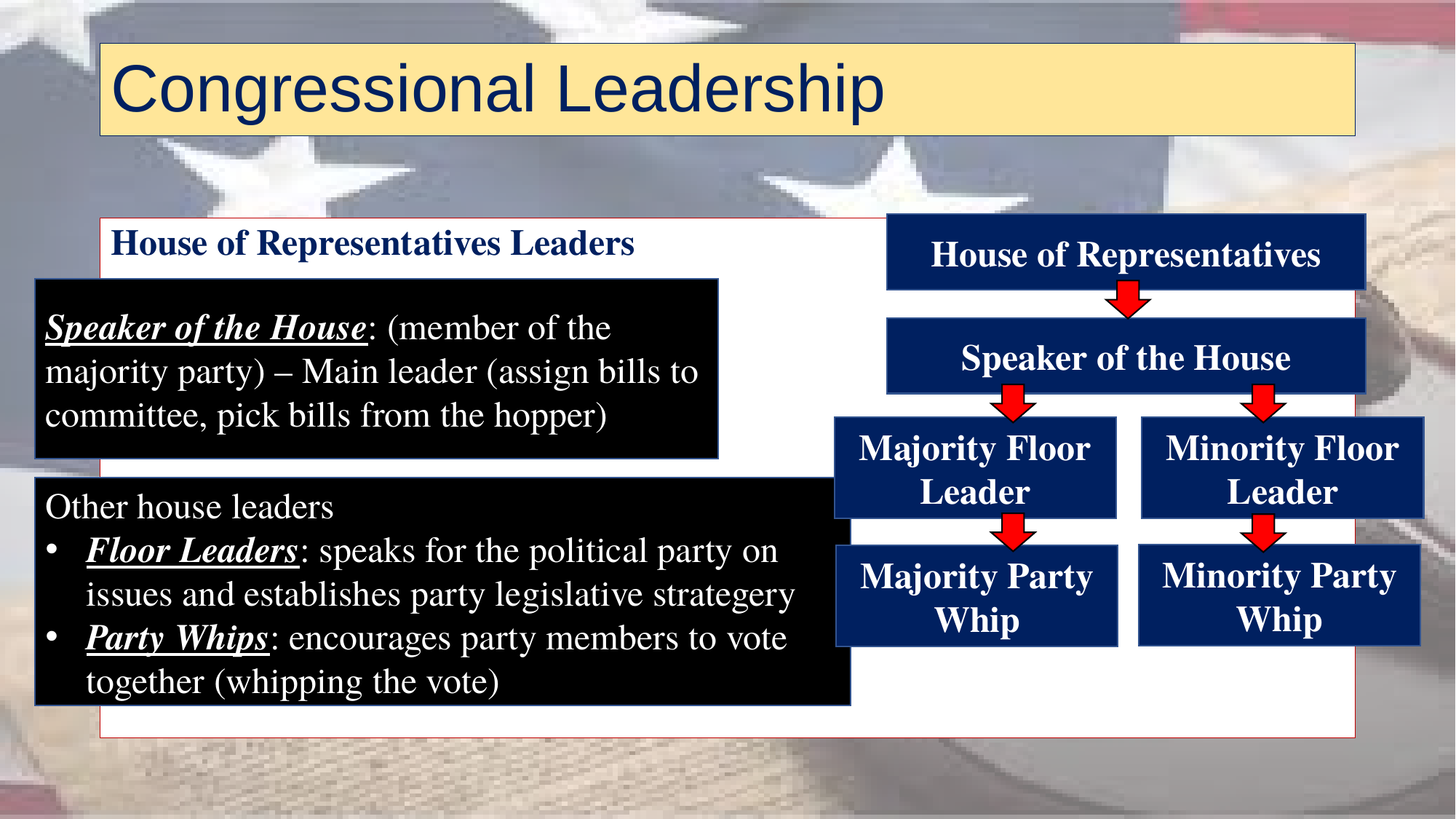

# Congressional Leadership
House of Representatives
House of Representatives Leaders

Speaker of the House: (member of the majority party) – Main leader (assign bills to committee, pick bills from the hopper)

Speaker of the House

Majority Floor Leader
Minority Floor Leader
Other house leaders
Floor Leaders: speaks for the political party on issues and establishes party legislative strategery
Party Whips: encourages party members to vote together (whipping the vote)

Minority Party Whip
Majority Party Whip